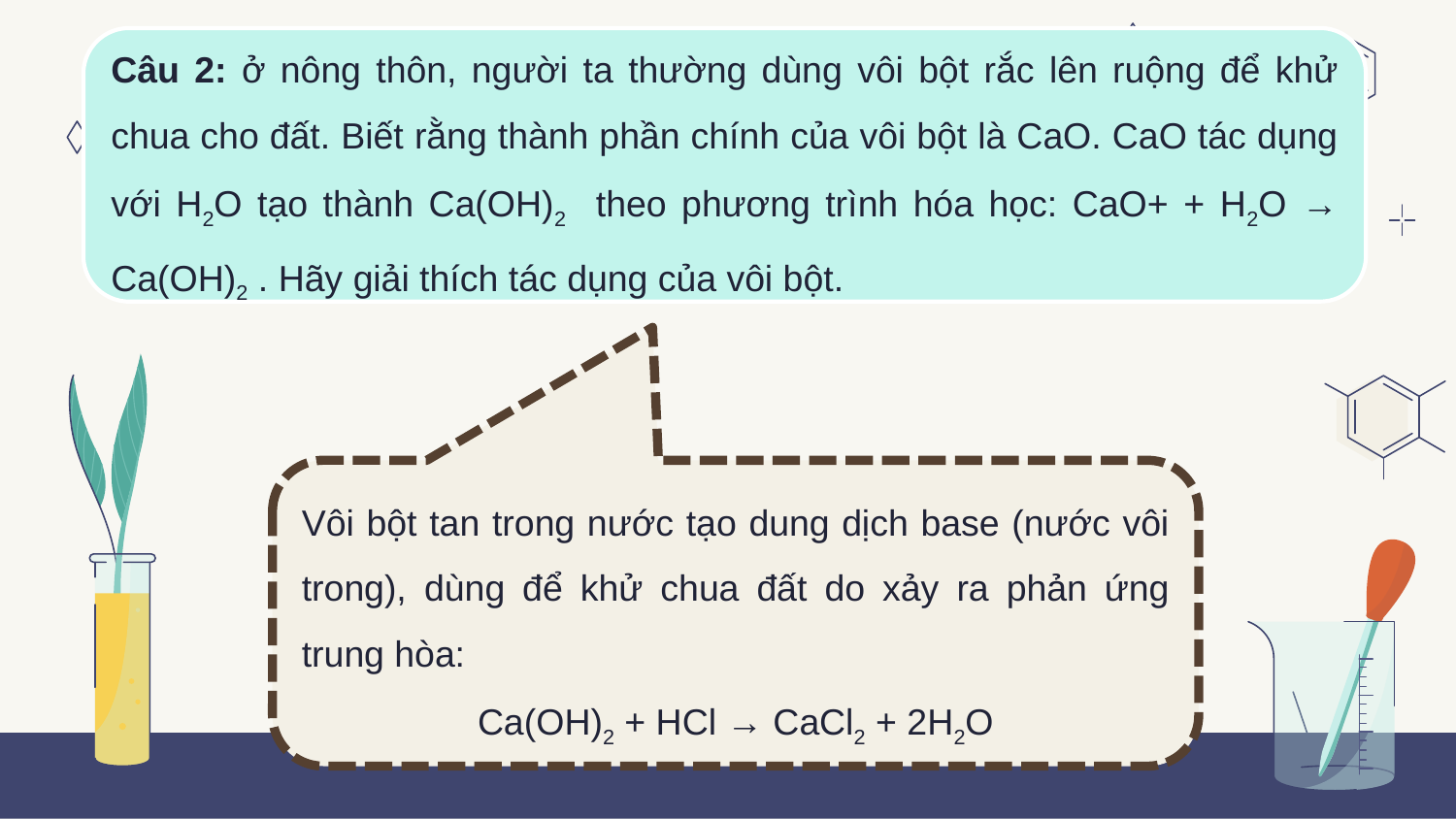

Câu 2: ở nông thôn, người ta thường dùng vôi bột rắc lên ruộng để khử chua cho đất. Biết rằng thành phần chính của vôi bột là CaO. CaO tác dụng với H2O tạo thành Ca(OH)2  theo phương trình hóa học: CaO+ + H2O → Ca(OH)2 . Hãy giải thích tác dụng của vôi bột.

Vôi bột tan trong nước tạo dung dịch base (nước vôi trong), dùng để khử chua đất do xảy ra phản ứng trung hòa:
Ca(OH)2 + HCl → CaCl2 + 2H2O